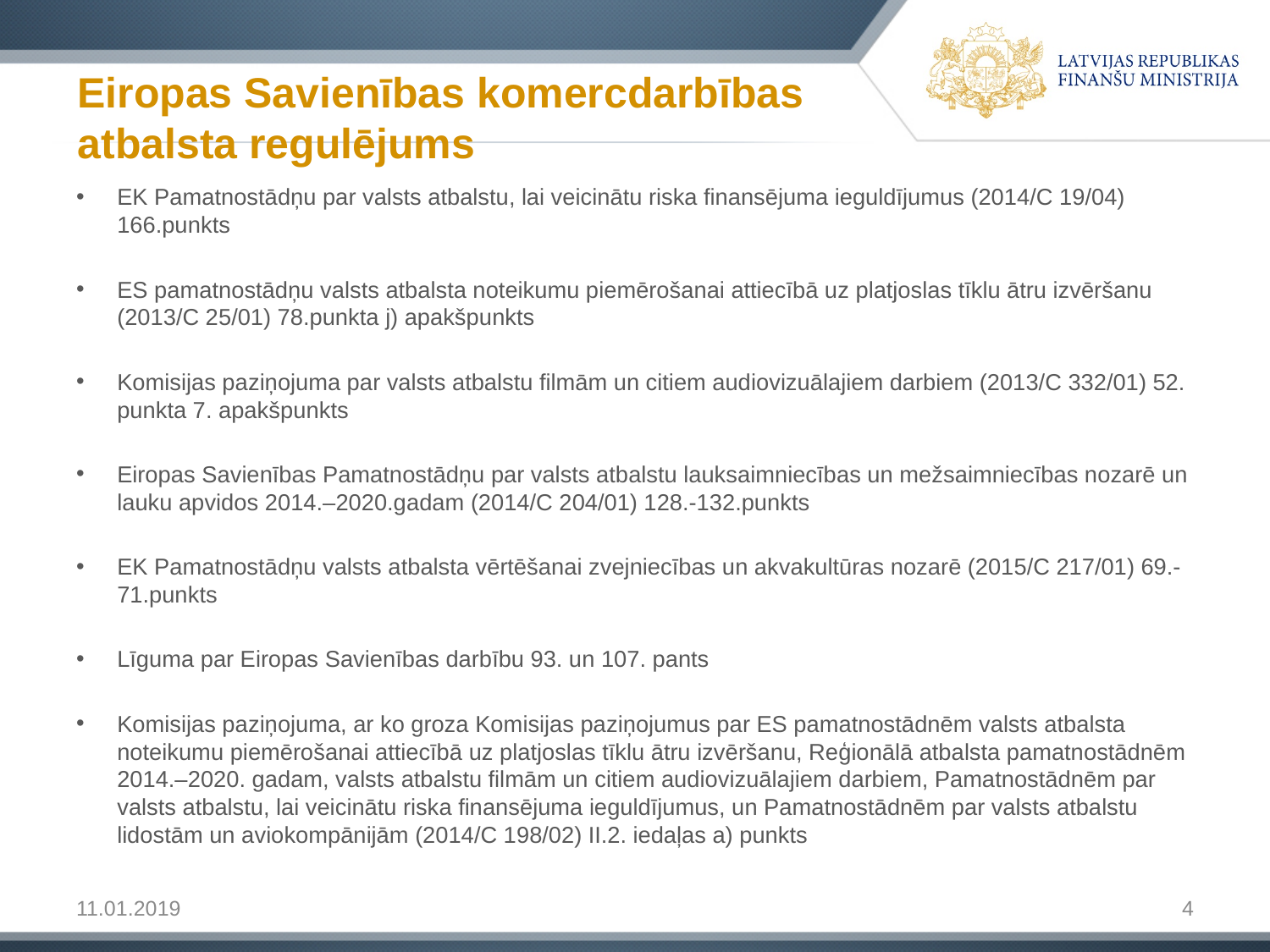

# Eiropas Savienības komercdarbības atbalsta regulējums
EK Pamatnostādņu par valsts atbalstu, lai veicinātu riska finansējuma ieguldījumus (2014/C 19/04) 166.punkts

ES pamatnostādņu valsts atbalsta noteikumu piemērošanai attiecībā uz platjoslas tīklu ātru izvēršanu (2013/C 25/01) 78.punkta j) apakšpunkts

Komisijas paziņojuma par valsts atbalstu filmām un citiem audiovizuālajiem darbiem (2013/C 332/01) 52. punkta 7. apakšpunkts

Eiropas Savienības Pamatnostādņu par valsts atbalstu lauksaimniecības un mežsaimniecības nozarē un lauku apvidos 2014.–2020.gadam (2014/C 204/01) 128.-132.punkts

EK Pamatnostādņu valsts atbalsta vērtēšanai zvejniecības un akvakultūras nozarē (2015/C 217/01) 69.-71.punkts

Līguma par Eiropas Savienības darbību 93. un 107. pants

Komisijas paziņojuma, ar ko groza Komisijas paziņojumus par ES pamatnostādnēm valsts atbalsta noteikumu piemērošanai attiecībā uz platjoslas tīklu ātru izvēršanu, Reģionālā atbalsta pamatnostādnēm 2014.–2020. gadam, valsts atbalstu filmām un citiem audiovizuālajiem darbiem, Pamatnostādnēm par valsts atbalstu, lai veicinātu riska finansējuma ieguldījumus, un Pamatnostādnēm par valsts atbalstu lidostām un aviokompānijām (2014/C 198/02) II.2. iedaļas a) punkts
11.01.2019
4